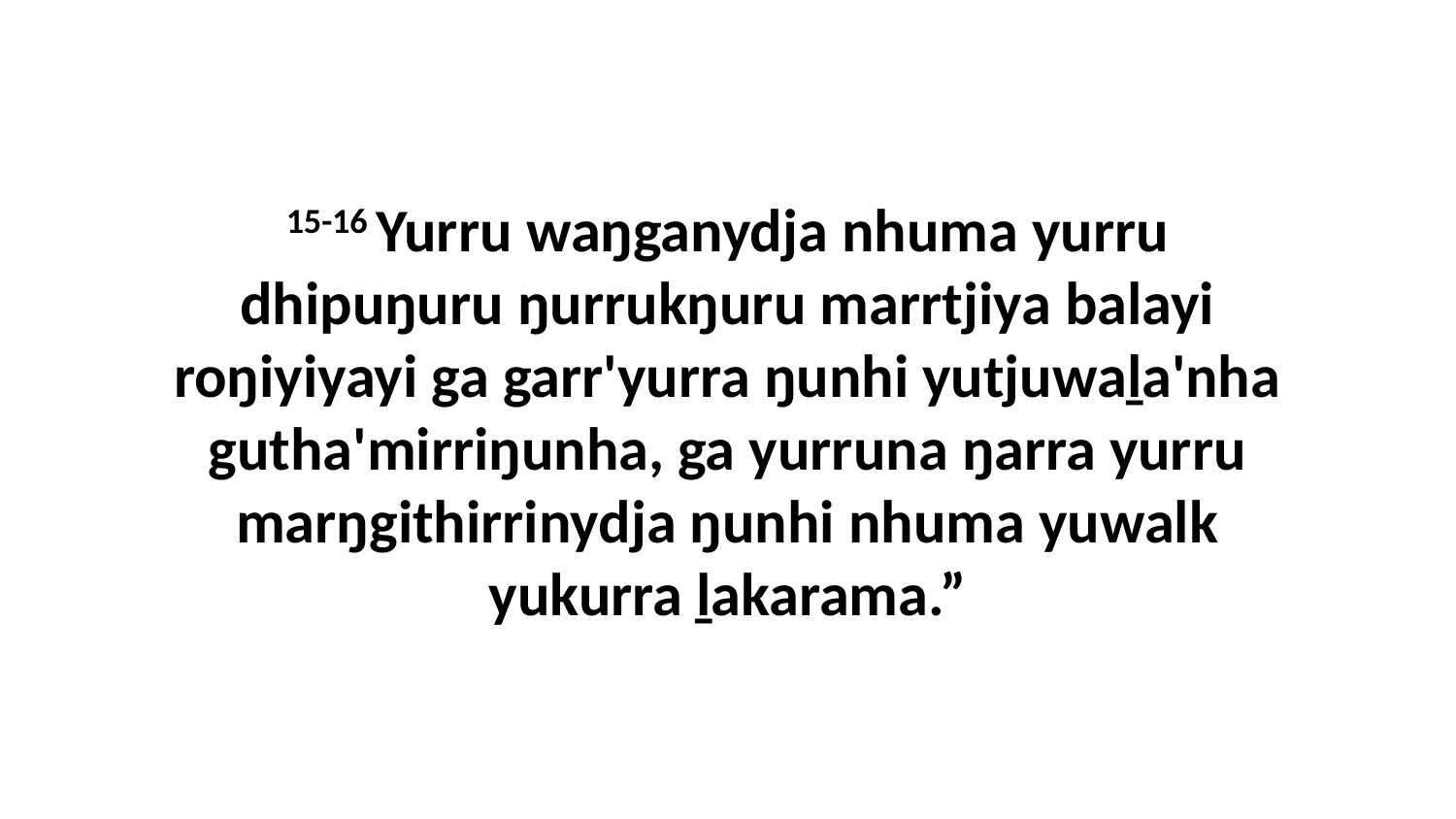

15-16 Yurru waŋganydja nhuma yurru dhipuŋuru ŋurrukŋuru marrtjiya balayi roŋiyiyayi ga garr'yurra ŋunhi yutjuwaḻa'nha gutha'mirriŋunha, ga yurruna ŋarra yurru marŋgithirrinydja ŋunhi nhuma yuwalk yukurra ḻakarama.”